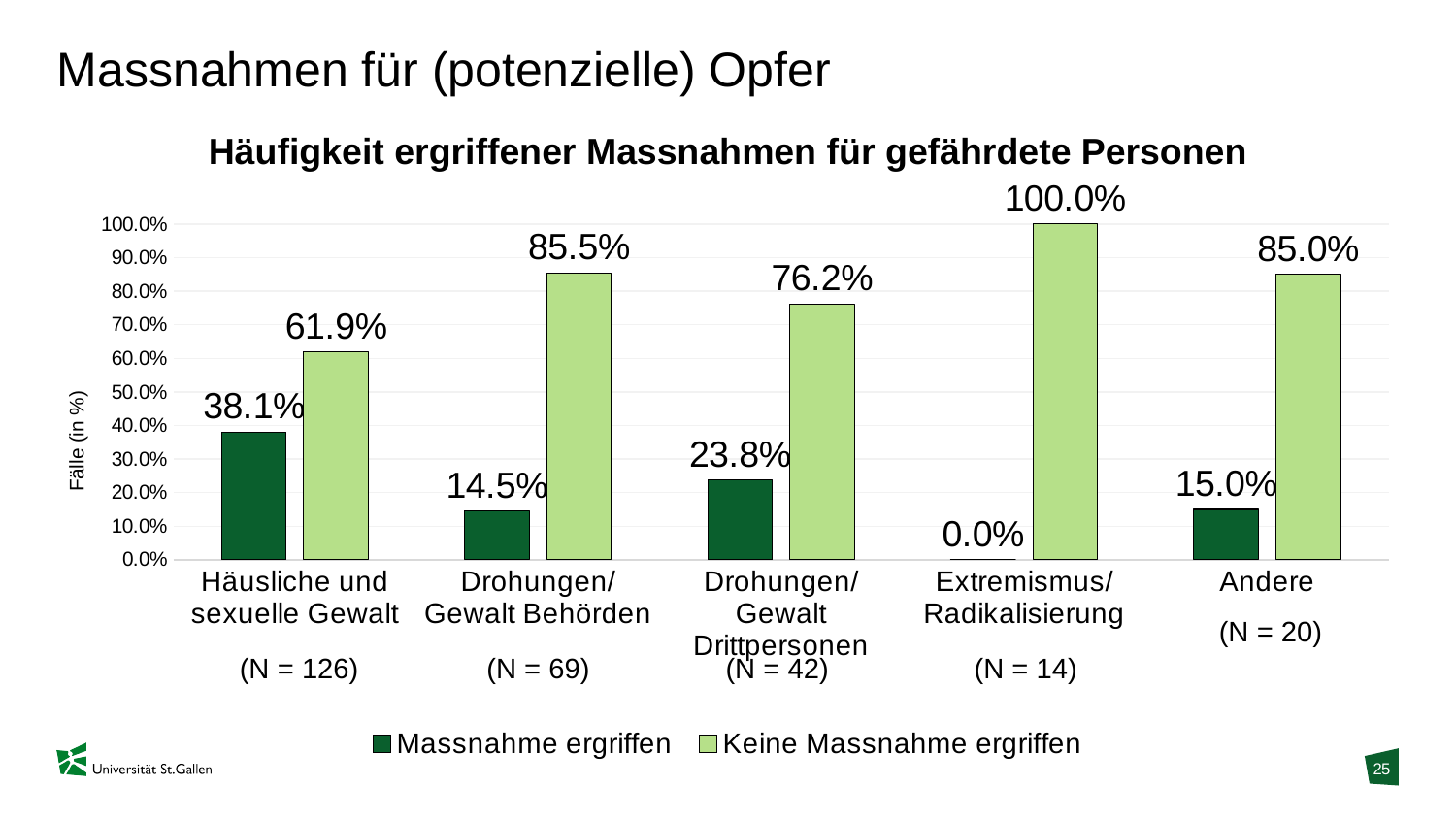

# Massnahmen für (potenzielle) Opfer
Häufigkeit ergriffener Massnahmen für gefährdete Personen

### Chart

| Category | Massnahme ergriffen | Keine Massnahme ergriffen |
|---|---|---|
| Häusliche und sexuelle Gewalt | 0.381 | 0.619 |
| Drohungen/Gewalt Behörden | 0.145 | 0.855 |
| Drohungen/Gewalt Drittpersonen | 0.238 | 0.762 |
| Extremismus/ Radikalisierung | 0.0 | 1.0 |
| Andere | 0.15 | 0.85 |
(N = 20)
(N = 126)
(N = 69)
(N = 42)
(N = 14)
25